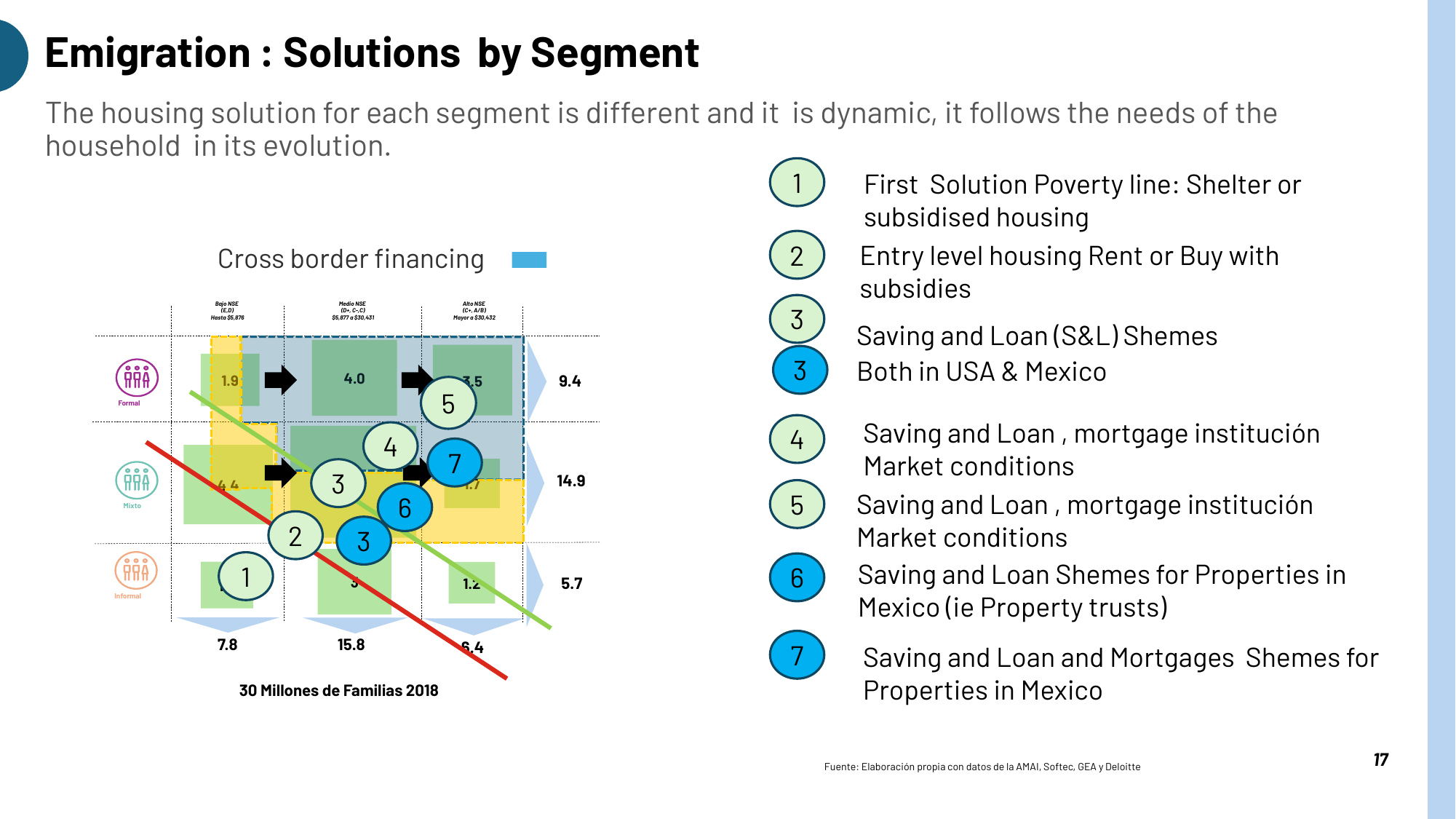

# Emigration : Solutions  by Segment
The housing solution for each segment is different and it  is dynamic, it follows the needs of the household  in its evolution.
1
First  Solution Poverty line: Shelter or subsidised housing
2
Entry level housing Rent or Buy with subsidies
Cross border financing

3
Bajo NSE
(E,D)
Hasta $5,876
Medio NSE
(D+, C-,C)
$5,877 a $30,431
Alto NSE
(C+, A/B)
Mayor a $30,432

4.0
3.5
1.9

9.4
Formal
8.8
4.4

1.7

14.9

Mixto
3

1.5
1.2
5.7
Informal

7.8
15.8
6.4
Saving and Loan (S&L) Shemes
Both in USA & Mexico
3
5
Saving and Loan , mortgage institución Market conditions
4
4
7
3
5
Saving and Loan , mortgage institución Market conditions
6
2
3
Saving and Loan Shemes for Properties in Mexico (ie Property trusts)
1
6
7
Saving and Loan and Mortgages  Shemes for Properties in Mexico
30 Millones de Familias 2018
Fuente: Elaboración propia con datos de la AMAI, Softec, GEA y Deloitte